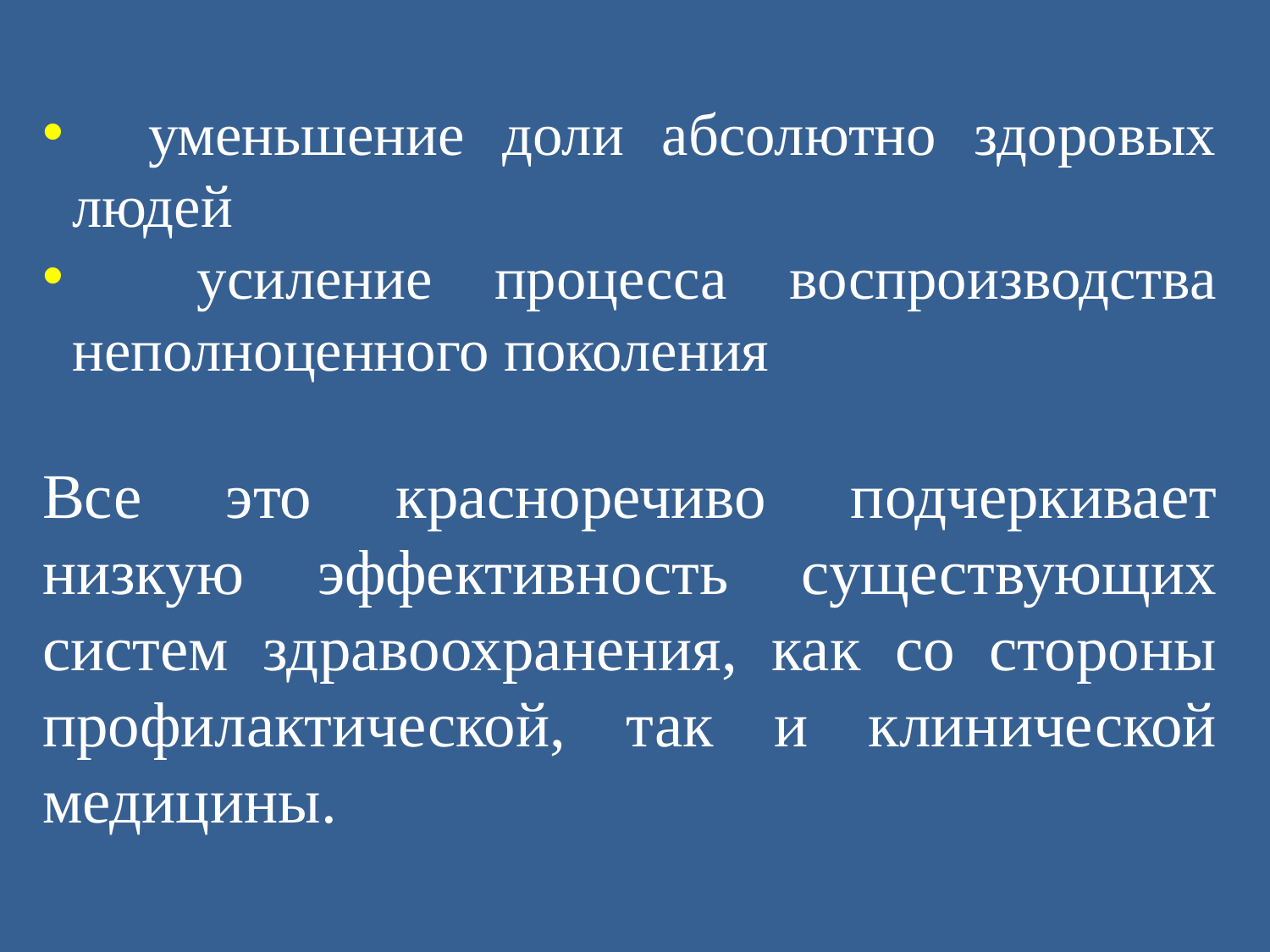

уменьшение доли абсолютно здоровых людей
  усиление процесса воспроизводства неполноценного поколения

Все это красноречиво подчеркивает низкую эффективность существующих систем здравоохранения, как со стороны профилактической, так и клинической медицины.